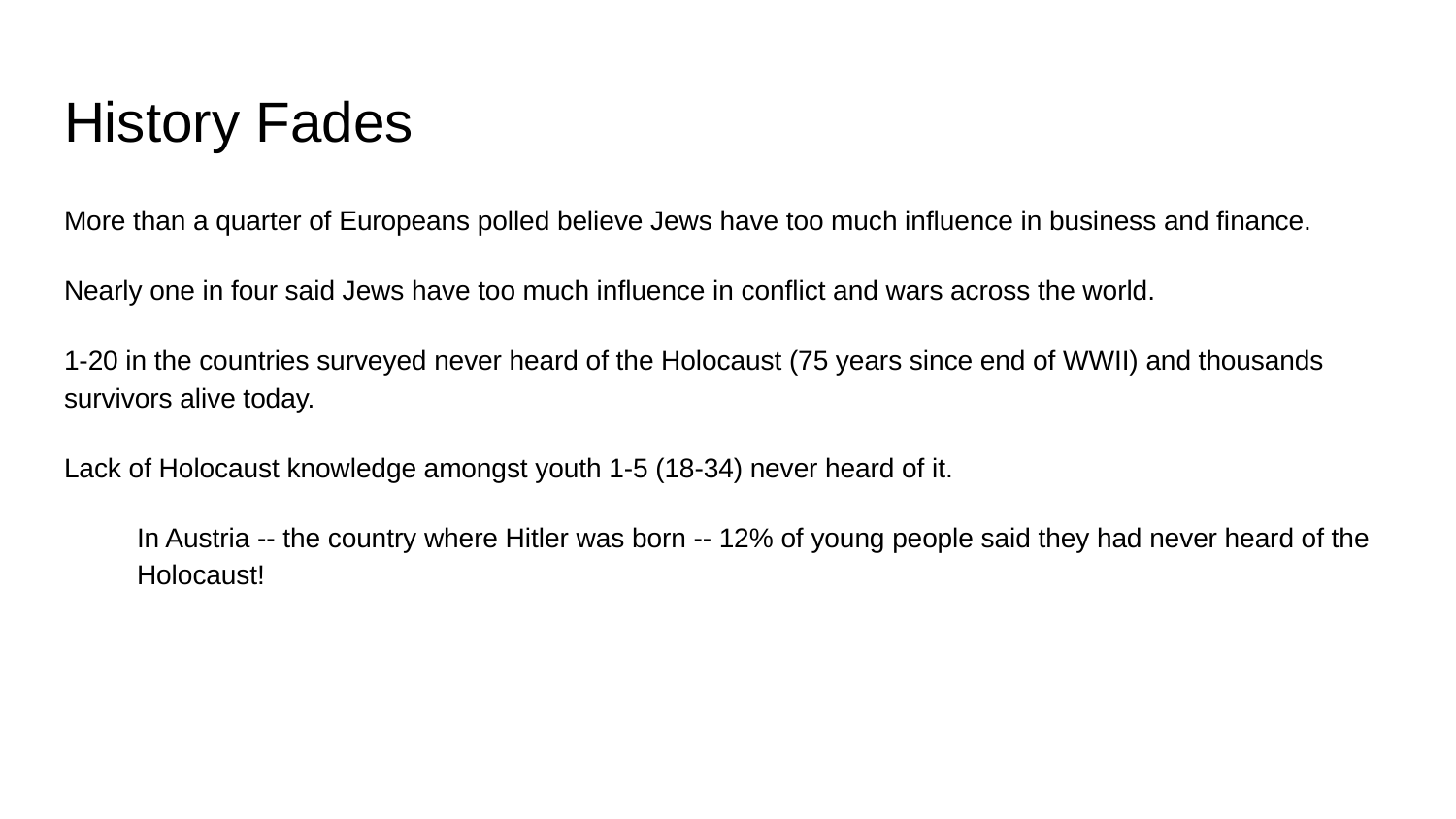

# History Fades
More than a quarter of Europeans polled believe Jews have too much influence in business and finance.
Nearly one in four said Jews have too much influence in conflict and wars across the world.
1-20 in the countries surveyed never heard of the Holocaust (75 years since end of WWII) and thousands survivors alive today.
Lack of Holocaust knowledge amongst youth 1-5 (18-34) never heard of it.
In Austria -- the country where Hitler was born -- 12% of young people said they had never heard of the Holocaust!